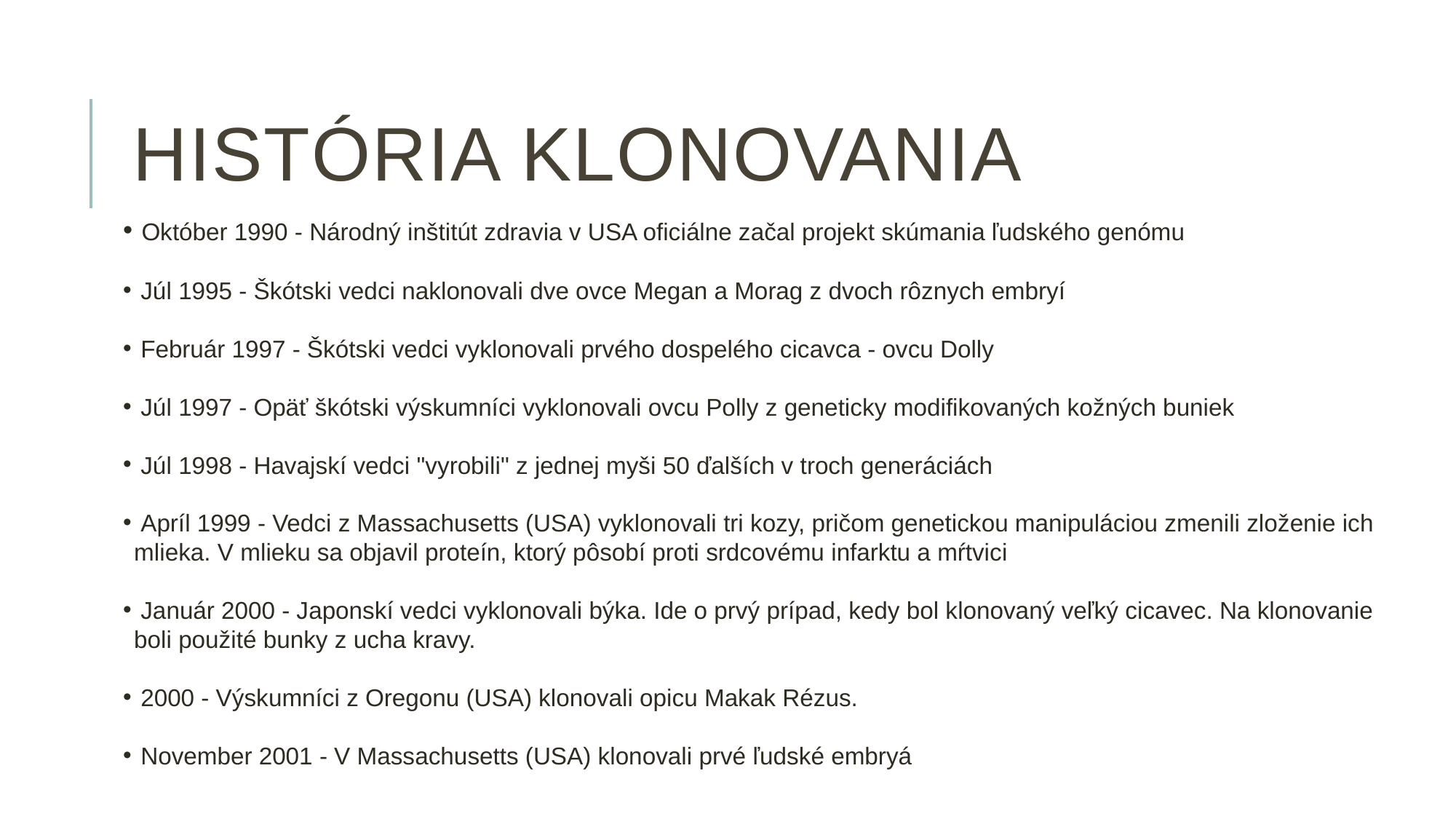

# História Klonovania
 Október 1990 - Národný inštitút zdravia v USA oficiálne začal projekt skúmania ľudského genómu

 Júl 1995 - Škótski vedci naklonovali dve ovce Megan a Morag z dvoch rôznych embryí

 Február 1997 - Škótski vedci vyklonovali prvého dospelého cicavca - ovcu Dolly

 Júl 1997 - Opäť škótski výskumníci vyklonovali ovcu Polly z geneticky modifikovaných kožných buniek

 Júl 1998 - Havajskí vedci "vyrobili" z jednej myši 50 ďalších v troch generáciách

 Apríl 1999 - Vedci z Massachusetts (USA) vyklonovali tri kozy, pričom genetickou manipuláciou zmenili zloženie ich mlieka. V mlieku sa objavil proteín, ktorý pôsobí proti srdcovému infarktu a mŕtvici

 Január 2000 - Japonskí vedci vyklonovali býka. Ide o prvý prípad, kedy bol klonovaný veľký cicavec. Na klonovanie boli použité bunky z ucha kravy.

 2000 - Výskumníci z Oregonu (USA) klonovali opicu Makak Rézus.

 November 2001 - V Massachusetts (USA) klonovali prvé ľudské embryá